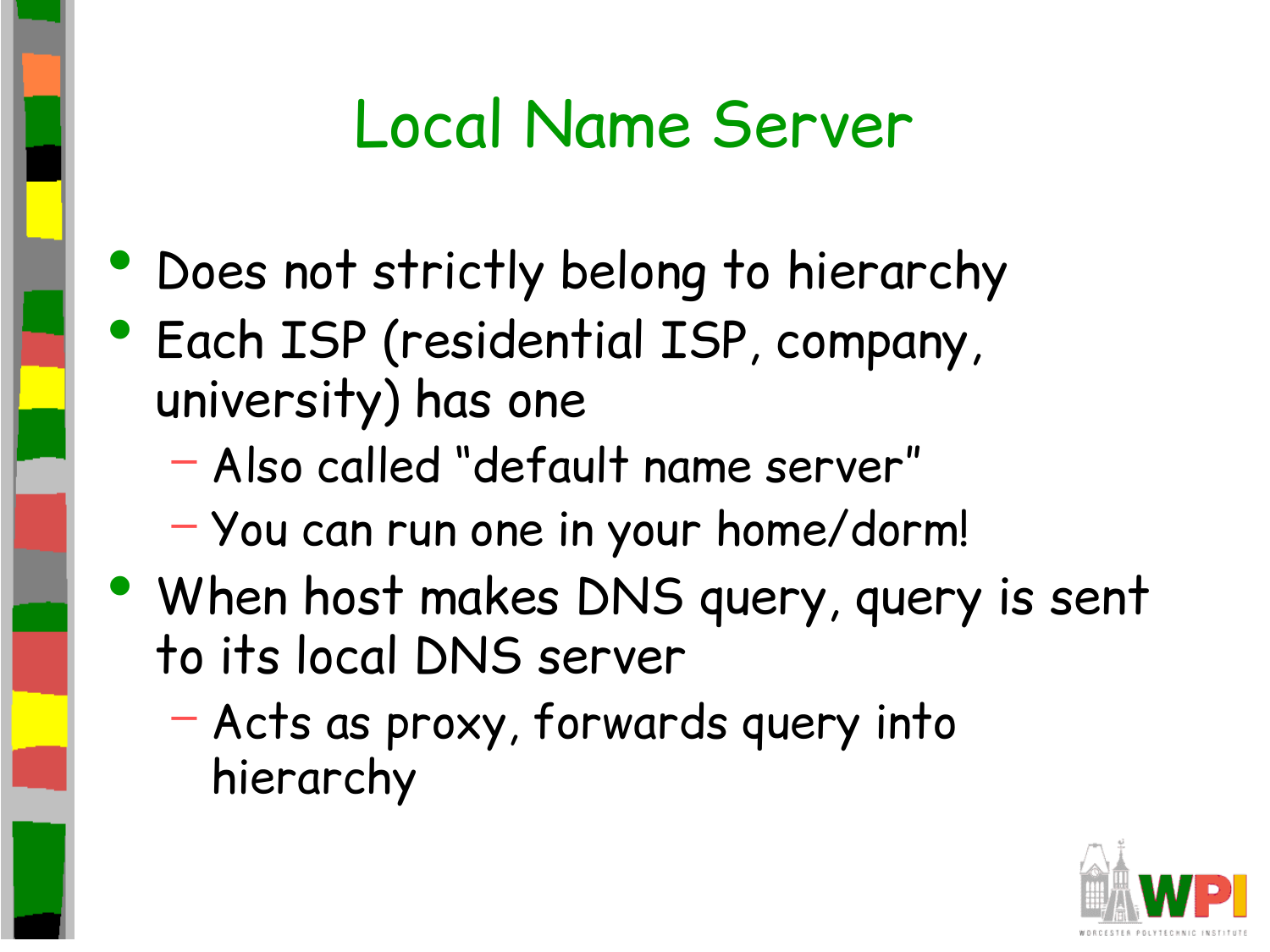

# Local Name Server
Does not strictly belong to hierarchy
Each ISP (residential ISP, company, university) has one
Also called “default name server”
You can run one in your home/dorm!
When host makes DNS query, query is sent to its local DNS server
Acts as proxy, forwards query into hierarchy